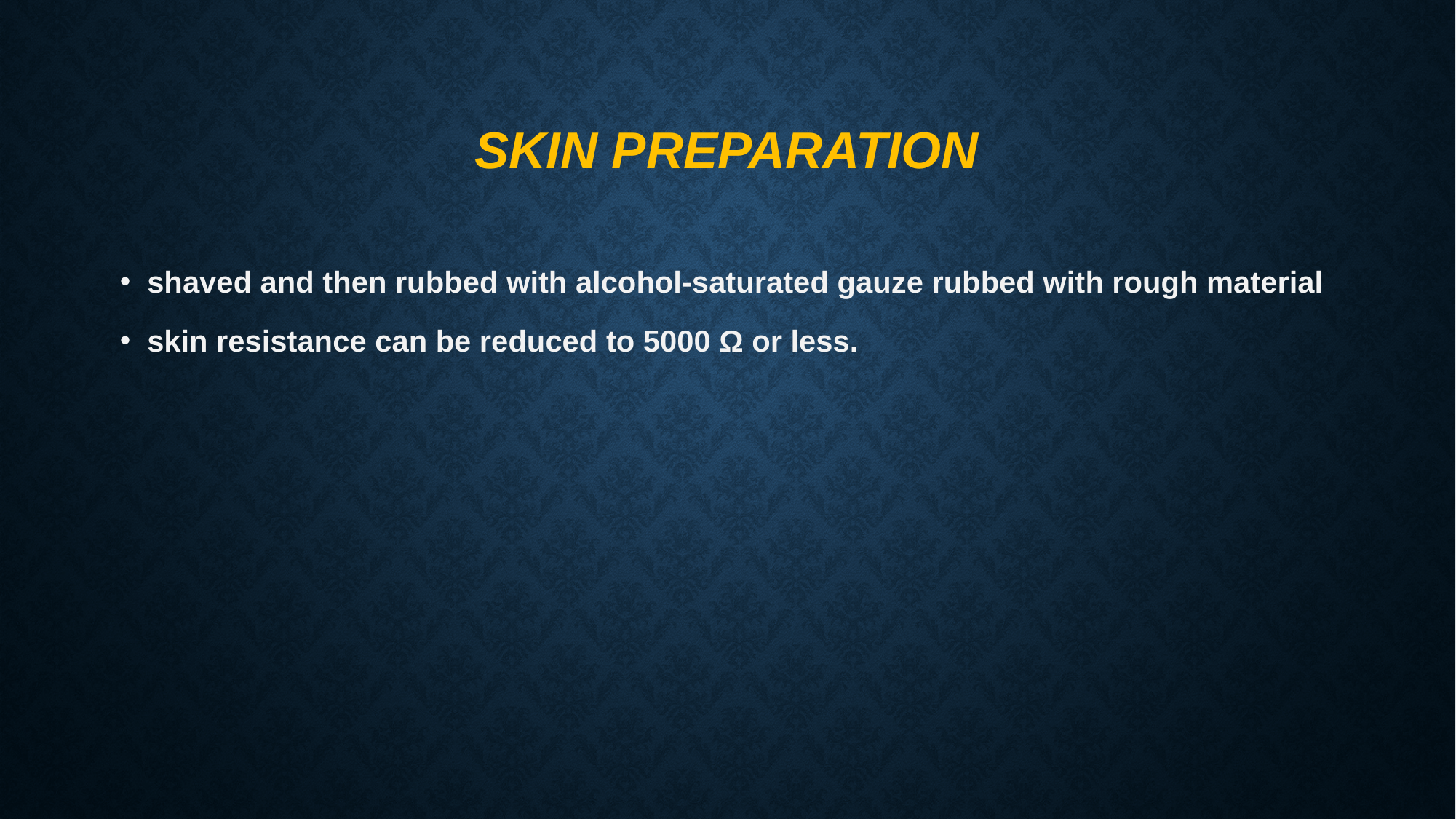

# Skin Preparation
shaved and then rubbed with alcohol-saturated gauze rubbed with rough material
skin resistance can be reduced to 5000 Ω or less.